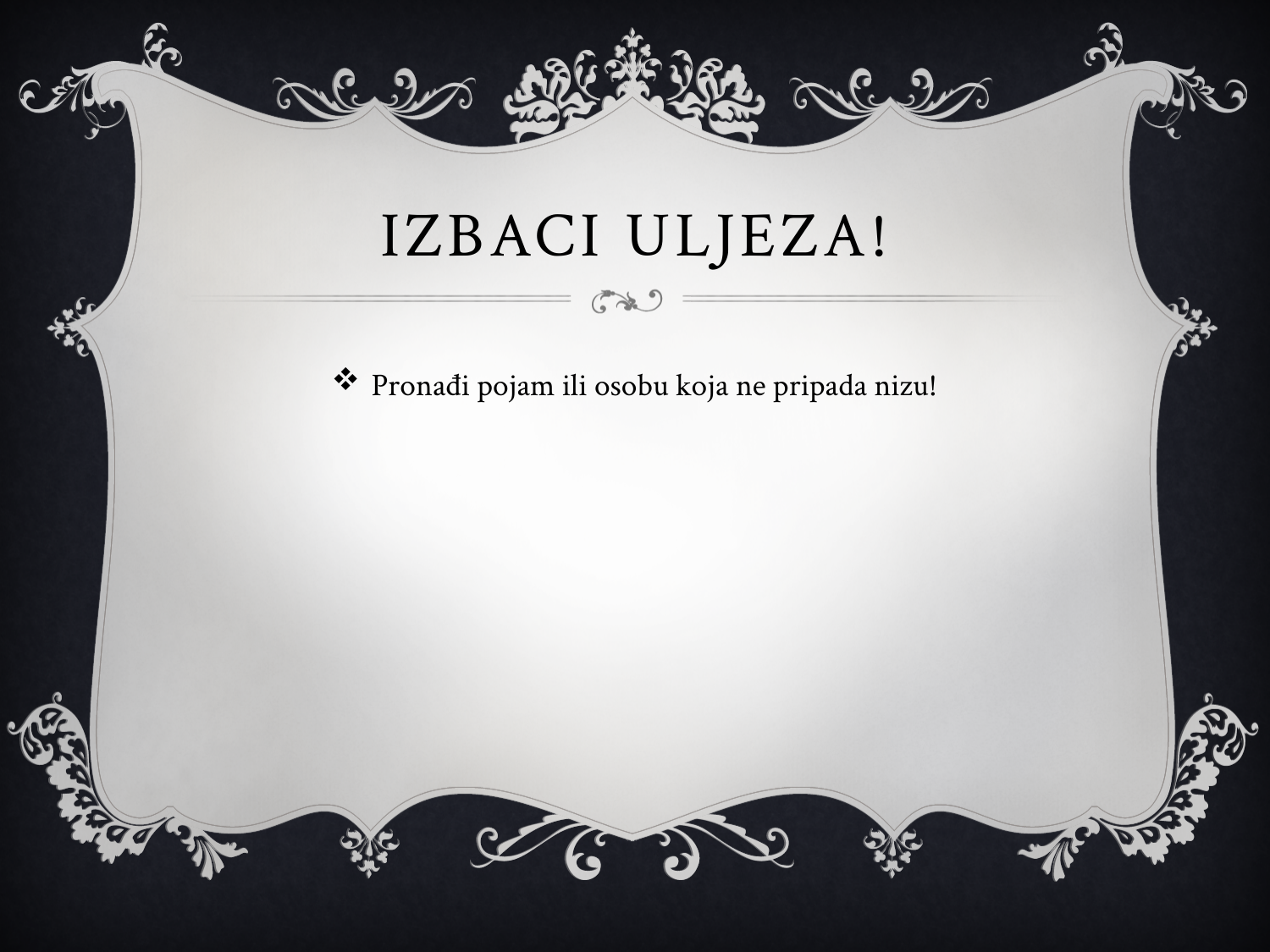

# izbaci uljeza!
Pronađi pojam ili osobu koja ne pripada nizu!